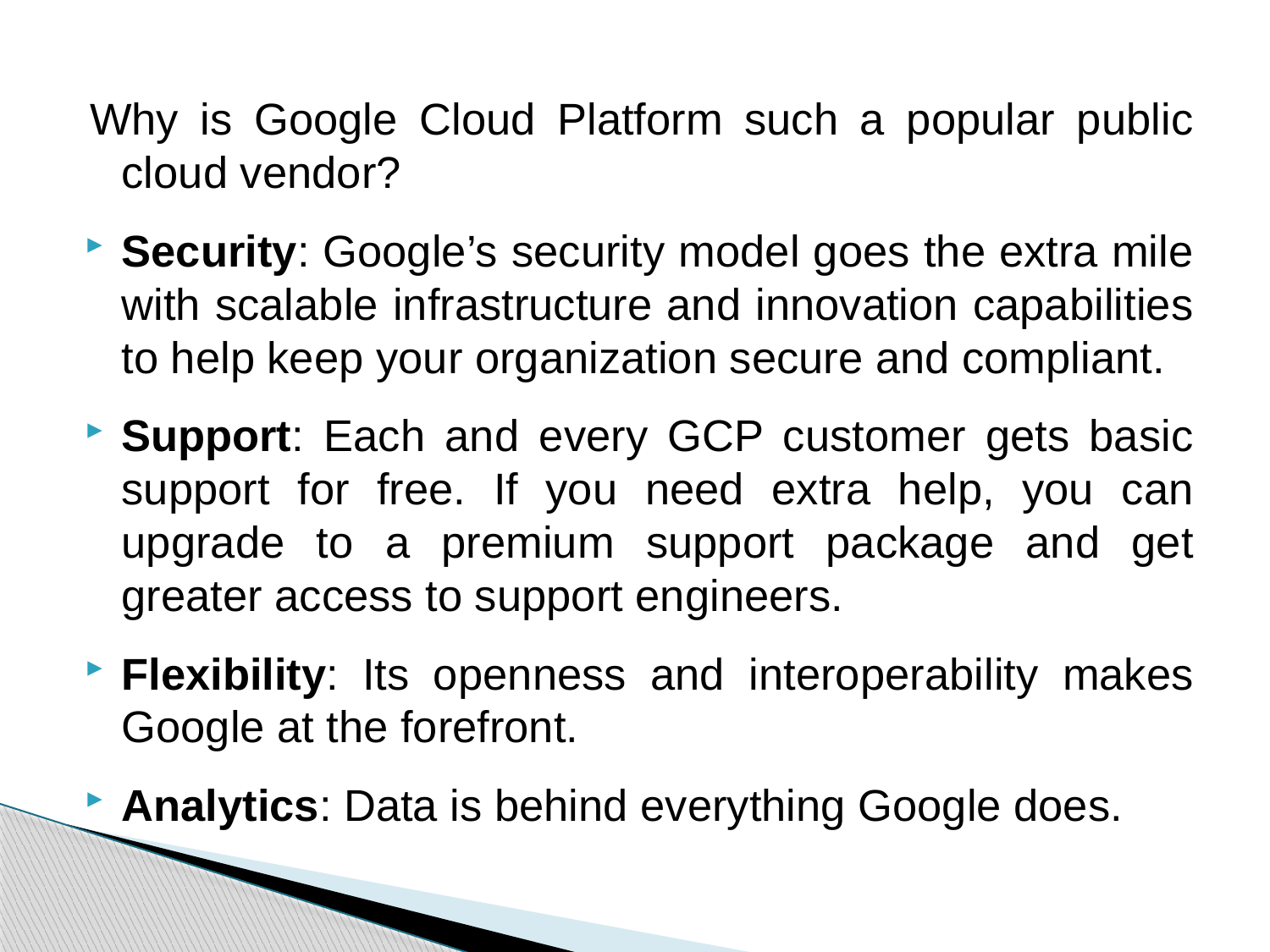

Why is Google Cloud Platform such a popular public cloud vendor?
Security: Google’s security model goes the extra mile with scalable infrastructure and innovation capabilities to help keep your organization secure and compliant.
Support: Each and every GCP customer gets basic support for free. If you need extra help, you can upgrade to a premium support package and get greater access to support engineers.
Flexibility: Its openness and interoperability makes Google at the forefront.
Analytics: Data is behind everything Google does.